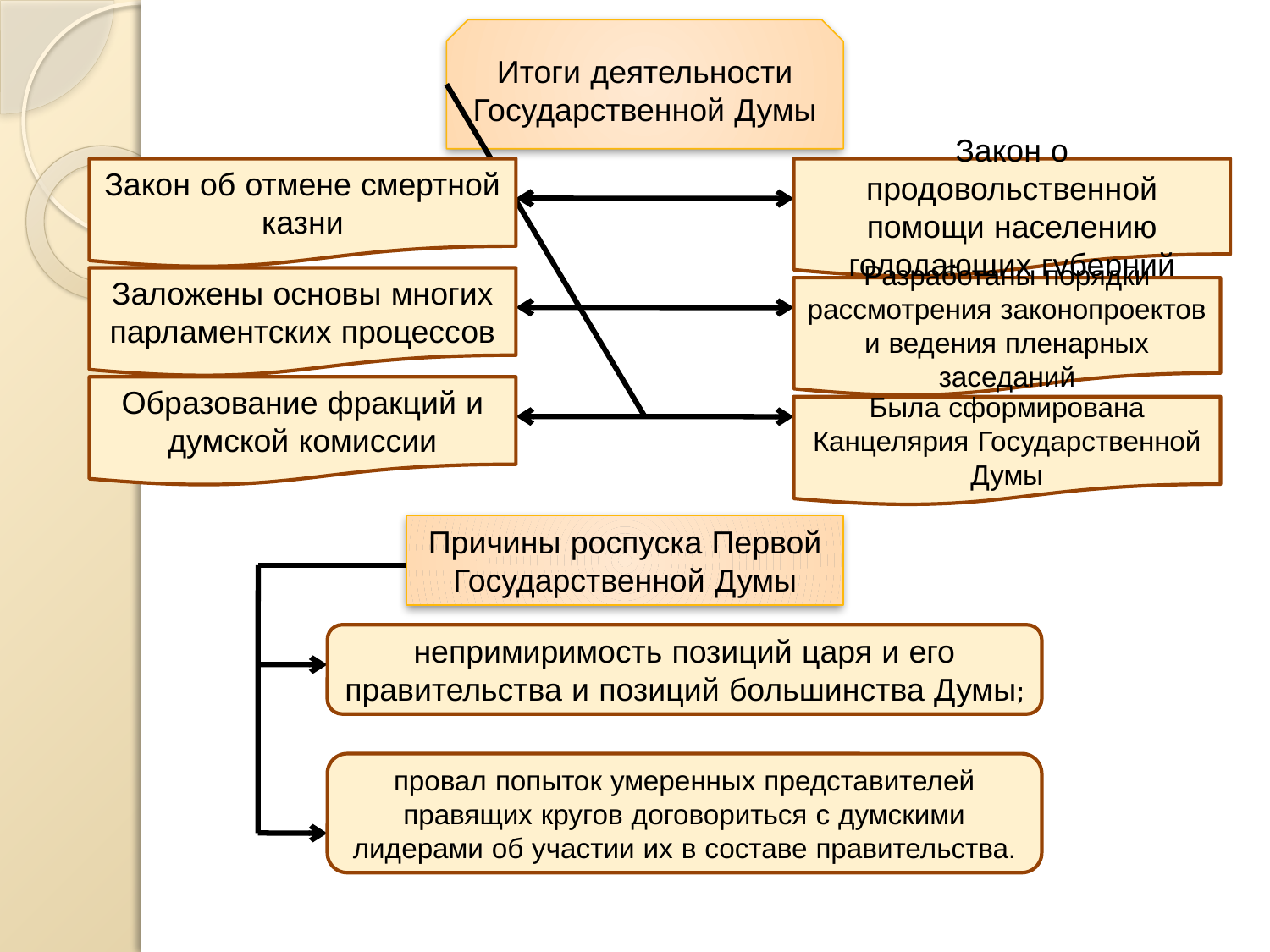

Итоги деятельности Государственной Думы
Закон об отмене смертной казни
Закон о продовольственной помощи населению голодающих губерний
Заложены основы многих парламентских процессов
Разработаны порядки рассмотрения законопроектов и ведения пленарных заседаний
Образование фракций и думской комиссии
Была сформирована Канцелярия Государственной Думы
Причины роспуска Первой Государственной Думы
непримиримость позиций царя и его правительства и позиций большинства Думы;
провал попыток умеренных представителей правящих кругов договориться с думскими лидерами об участии их в составе правительства.